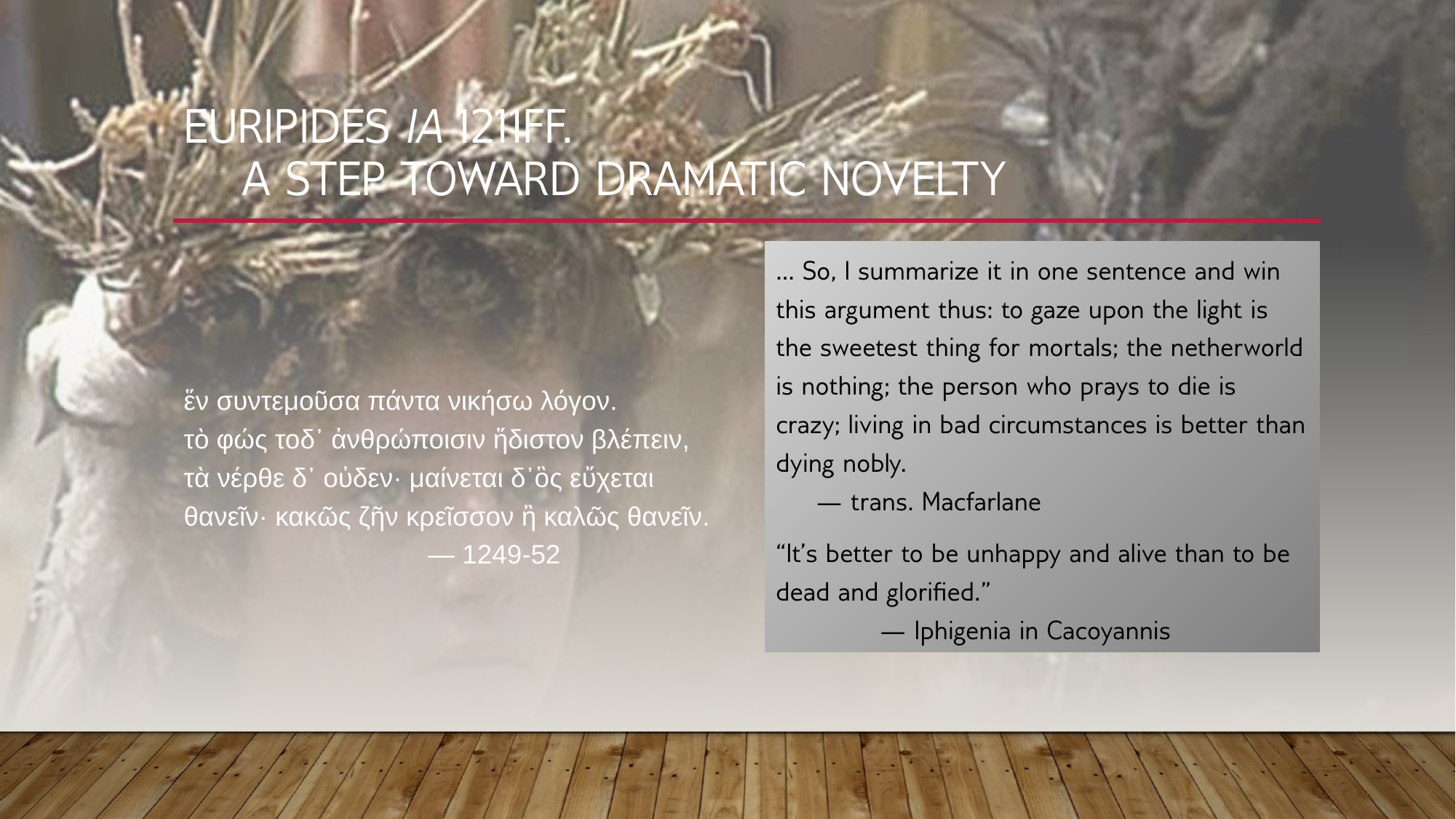

# Euripides IA 1211ff. a step toward dramatic novelty
… So, I summarize it in one sentence and win this argument thus: to gaze upon the light is the sweetest thing for mortals; the netherworld is nothing; the person who prays to die is crazy; living in bad circumstances is better than dying nobly.
     — trans. Macfarlane
“It’s better to be unhappy and alive than to be dead and glorified.”
             — Iphigenia in Cacoyannis
ἕν συντεμοῦσα πάντα νικήσω λόγον.
τὸ φώς τοδ᾿ ἀνθρώποισιν ἥδιστον βλέπειν,
τὰ νέρθε δ᾿ οὐδεν· μαίνεται δ᾿ὃς εὔχεται
θανεῖν· κακῶς ζῆν κρεῖσσον ἢ καλῶς θανεῖν.
		                    — 1249-52